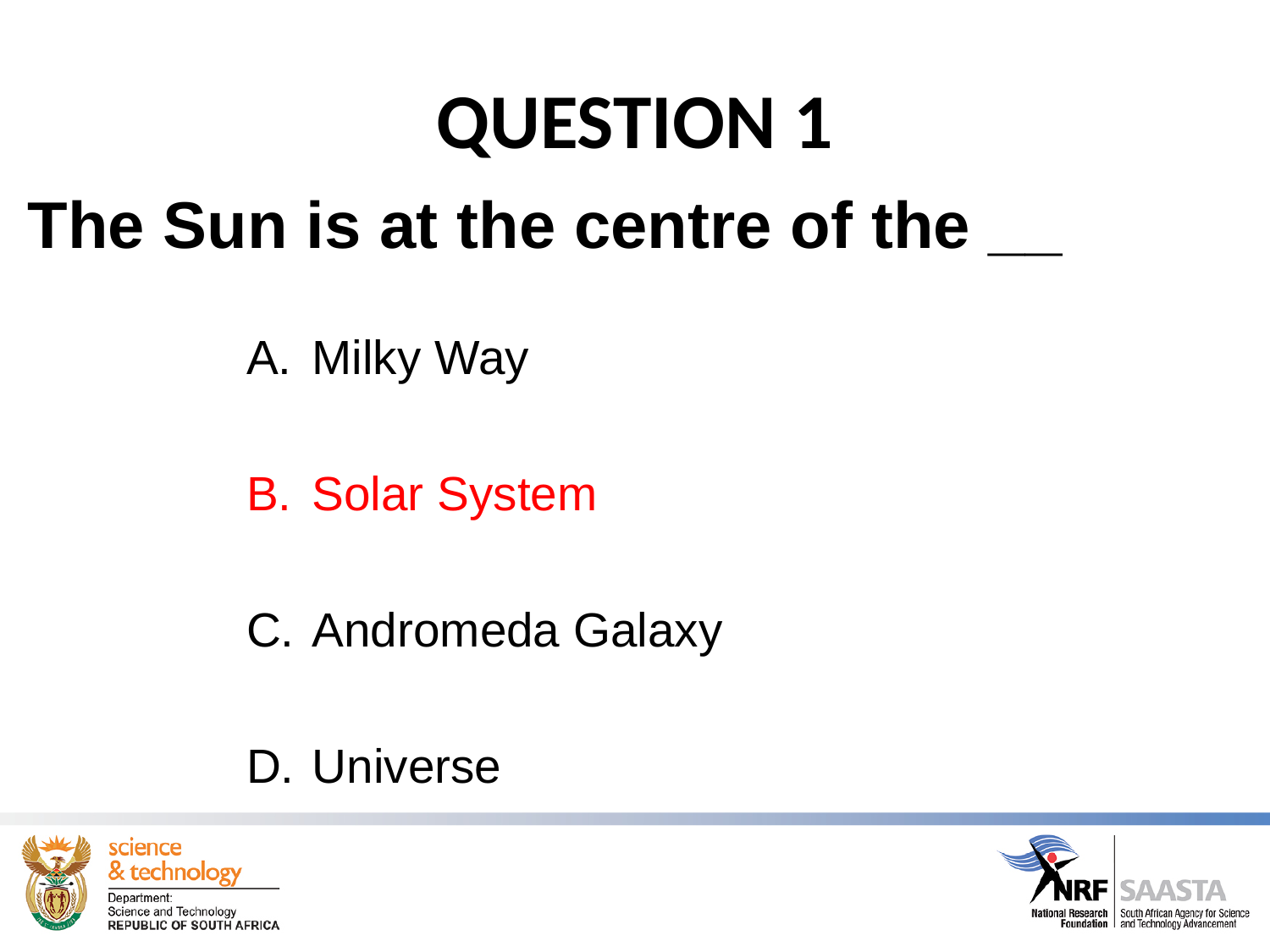

# QUESTION 1
The Sun is at the centre of the __

Milky Way

Solar System

Andromeda Galaxy

Universe